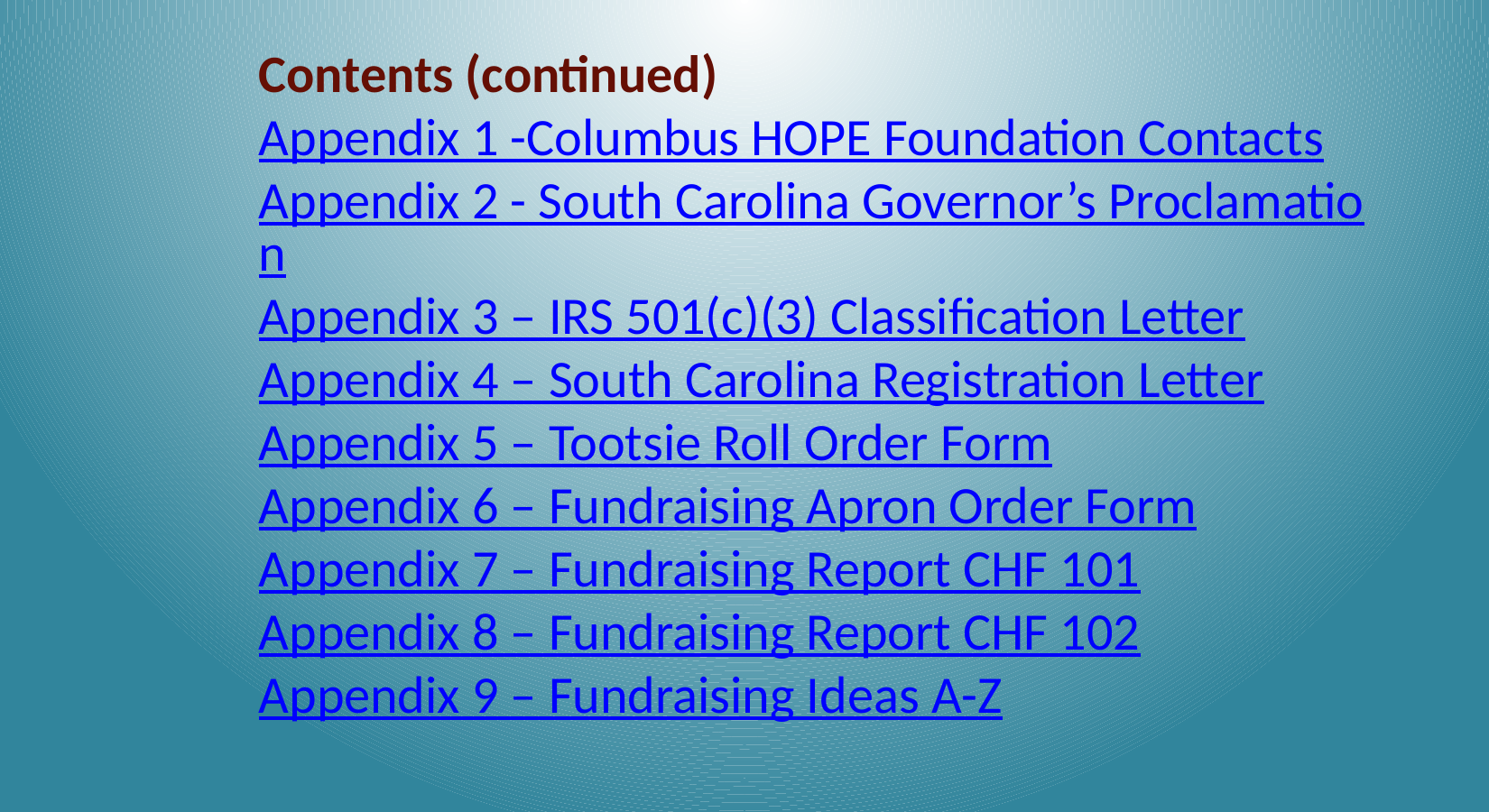

Contents (continued)
Appendix 1 -Columbus HOPE Foundation Contacts
Appendix 2 - South Carolina Governor’s Proclamation
Appendix 3 – IRS 501(c)(3) Classification Letter
Appendix 4 – South Carolina Registration Letter
Appendix 5 – Tootsie Roll Order Form
Appendix 6 – Fundraising Apron Order Form
Appendix 7 – Fundraising Report CHF 101
Appendix 8 – Fundraising Report CHF 102
Appendix 9 – Fundraising Ideas A-Z